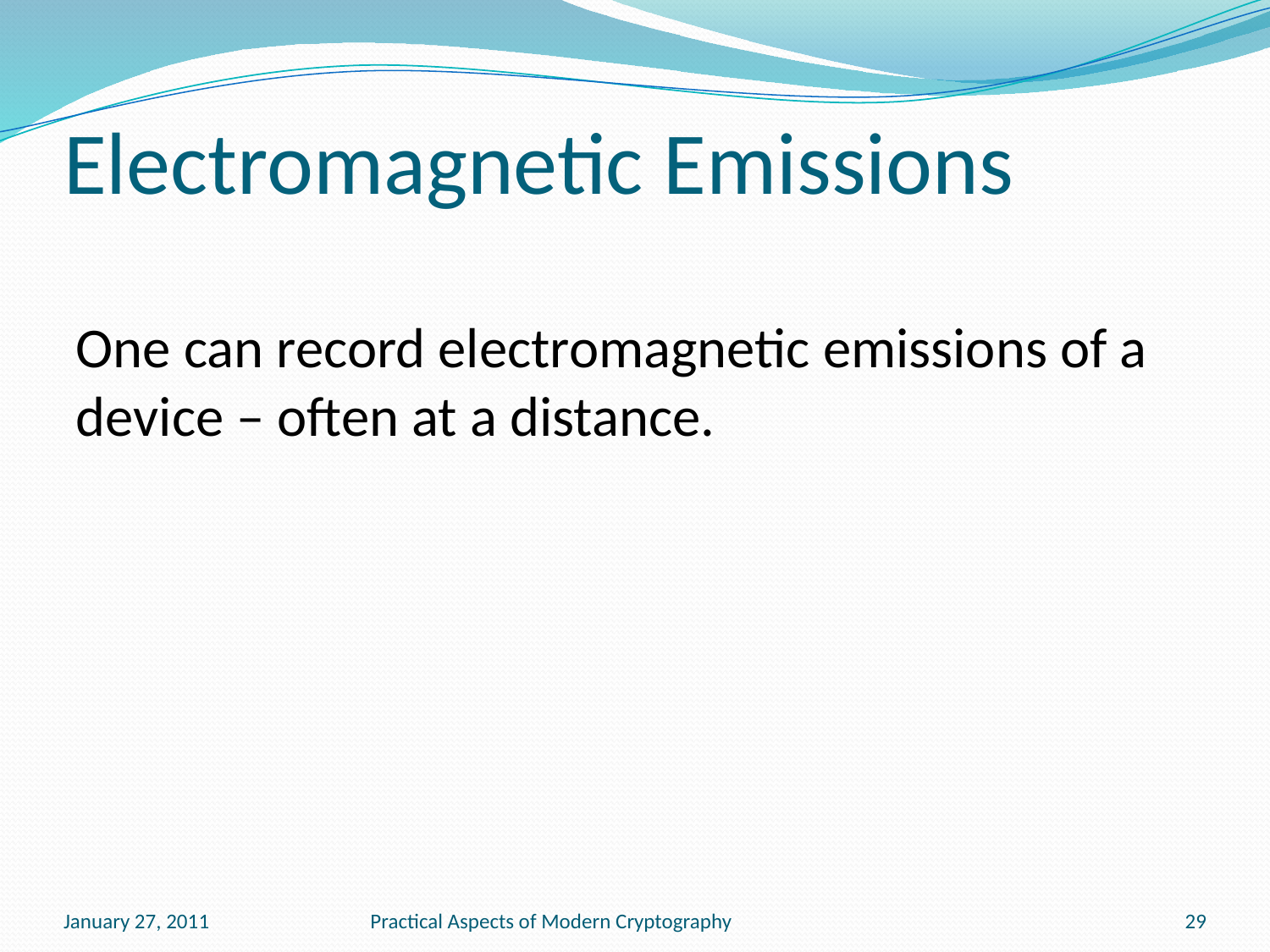

# Electromagnetic Emissions

One can record electromagnetic emissions of a device – often at a distance.
January 27, 2011
Practical Aspects of Modern Cryptography
29